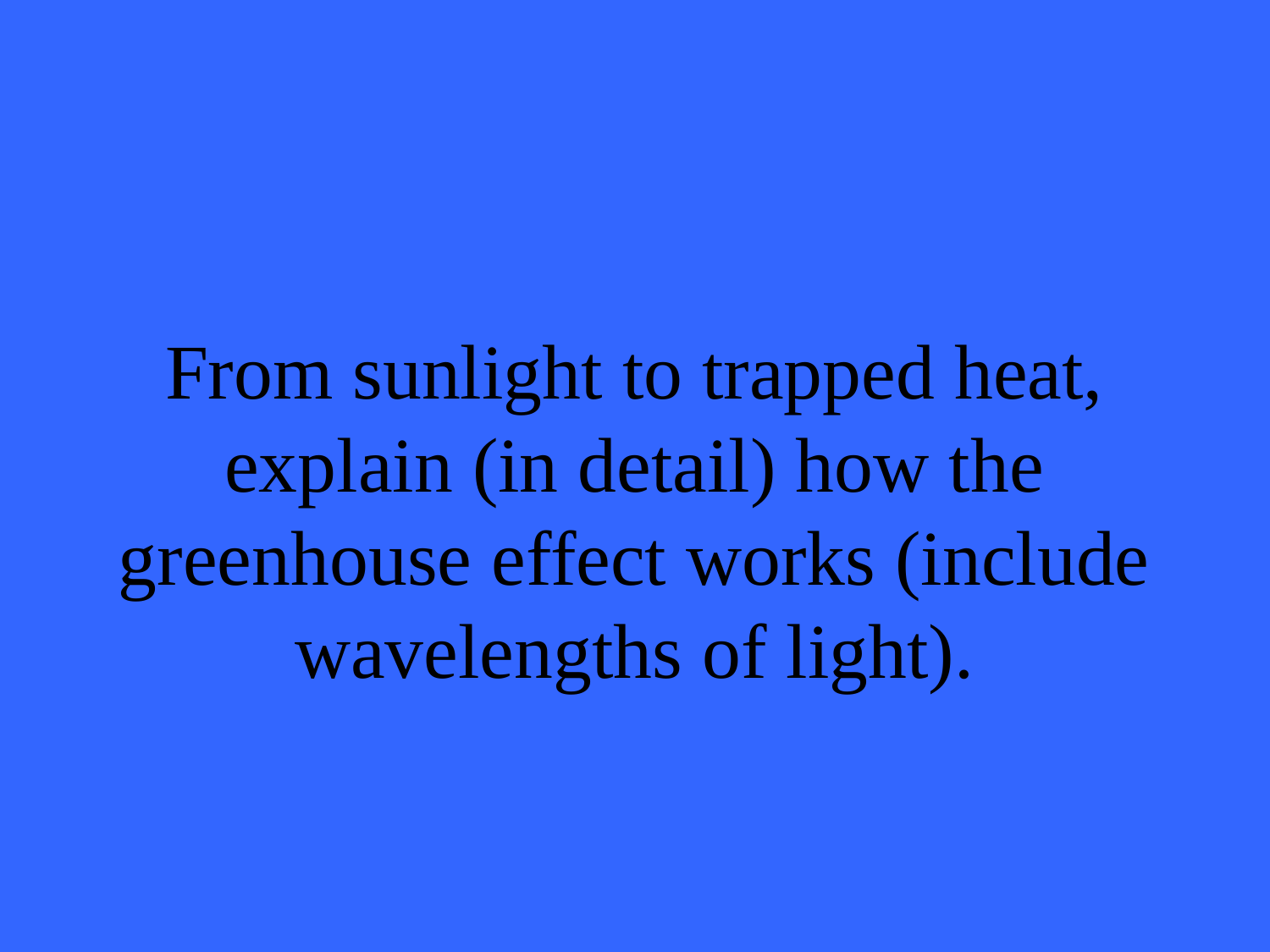

# From sunlight to trapped heat, explain (in detail) how the greenhouse effect works (include wavelengths of light).